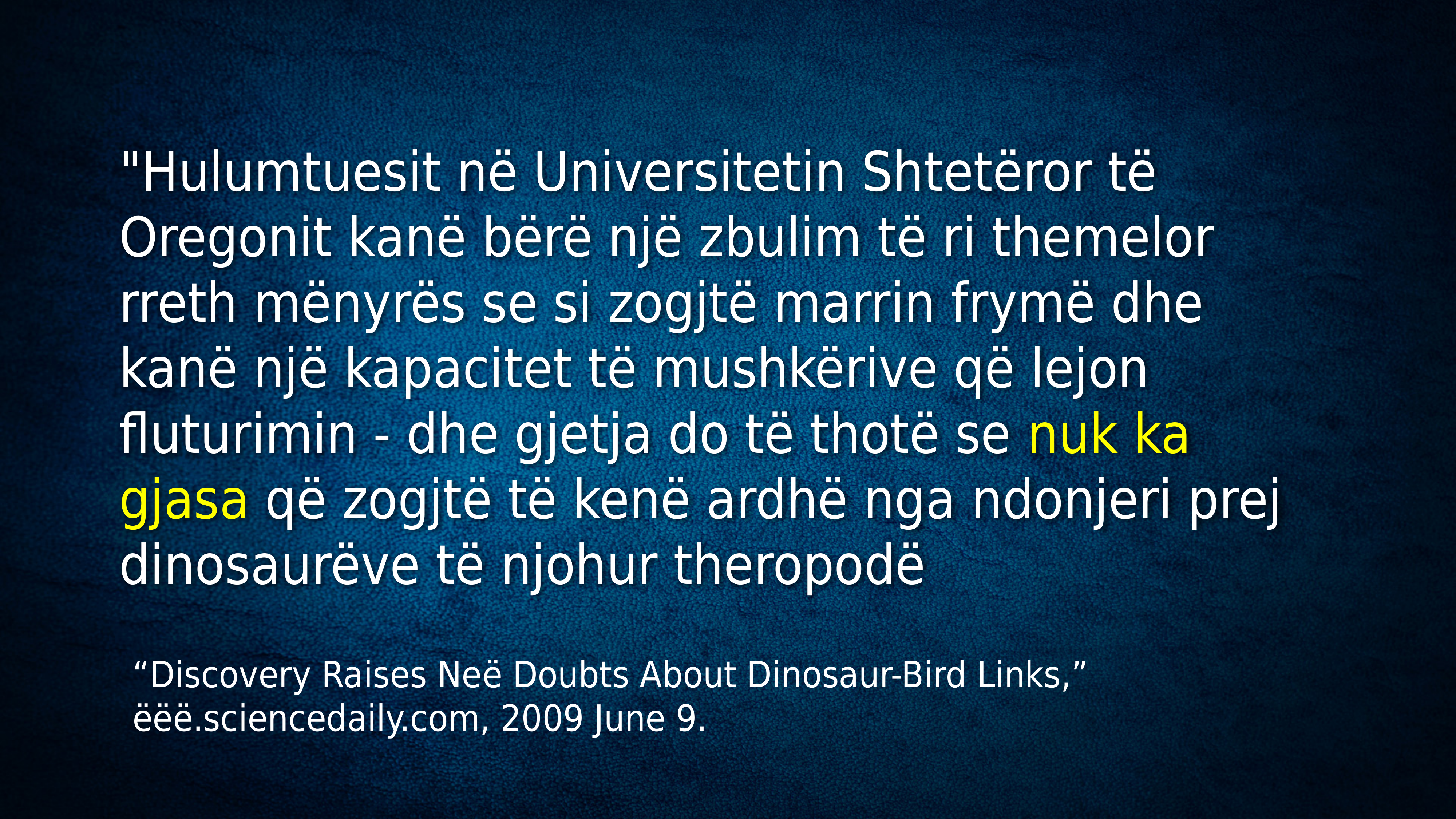

"Hulumtuesit në Universitetin Shtetëror të Oregonit kanë bërë një zbulim të ri themelor rreth mënyrës se si zogjtë marrin frymë dhe kanë një kapacitet të mushkërive që lejon fluturimin - dhe gjetja do të thotë se nuk ka gjasa që zogjtë të kenë ardhë nga ndonjeri prej dinosaurëve të njohur theropodë
“Discovery Raises Neë Doubts About Dinosaur-Bird Links,” ëëë.sciencedaily.com, 2009 June 9.